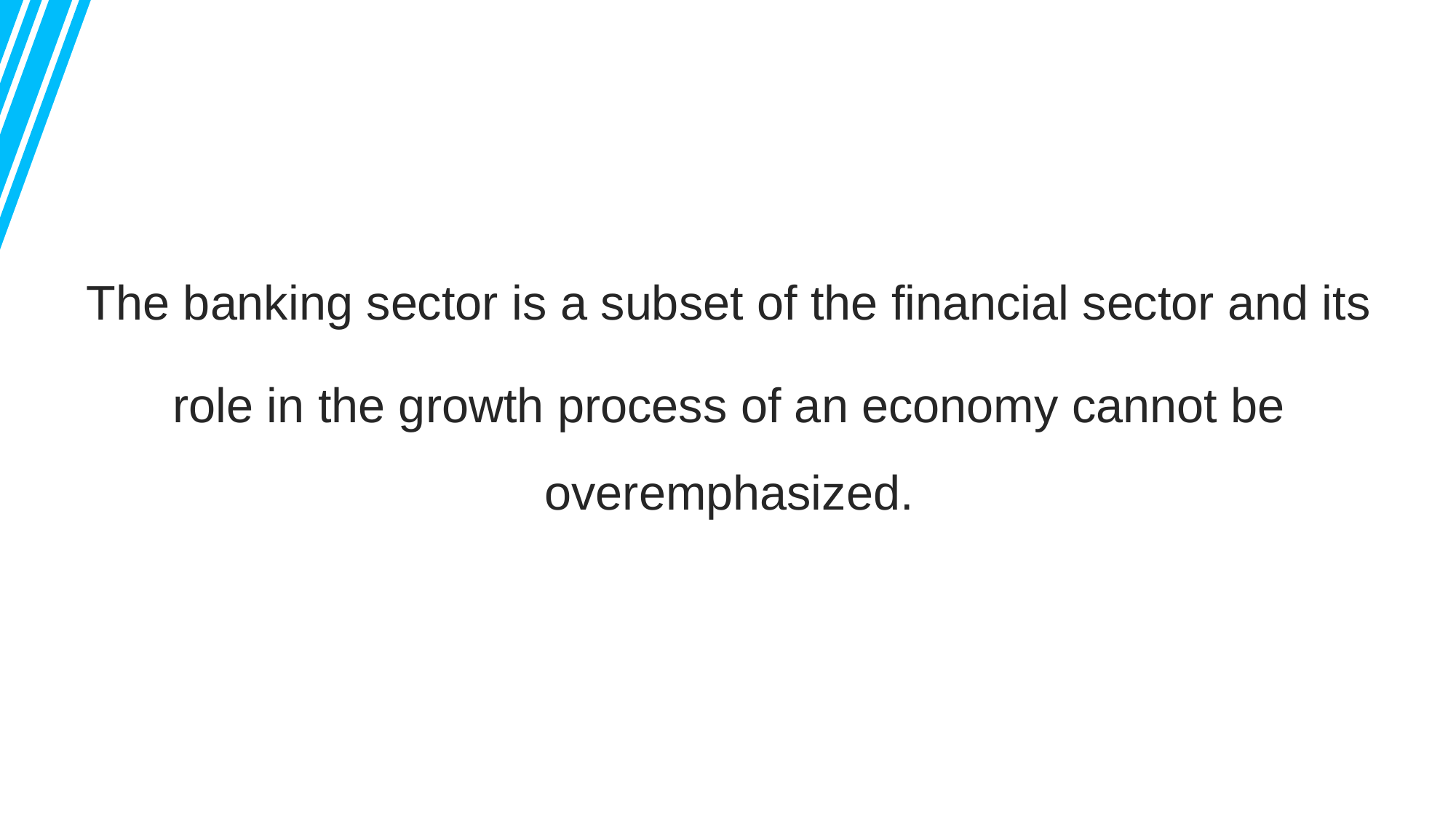

The banking sector is a subset of the financial sector and its
role in the growth process of an economy cannot be overemphasized.